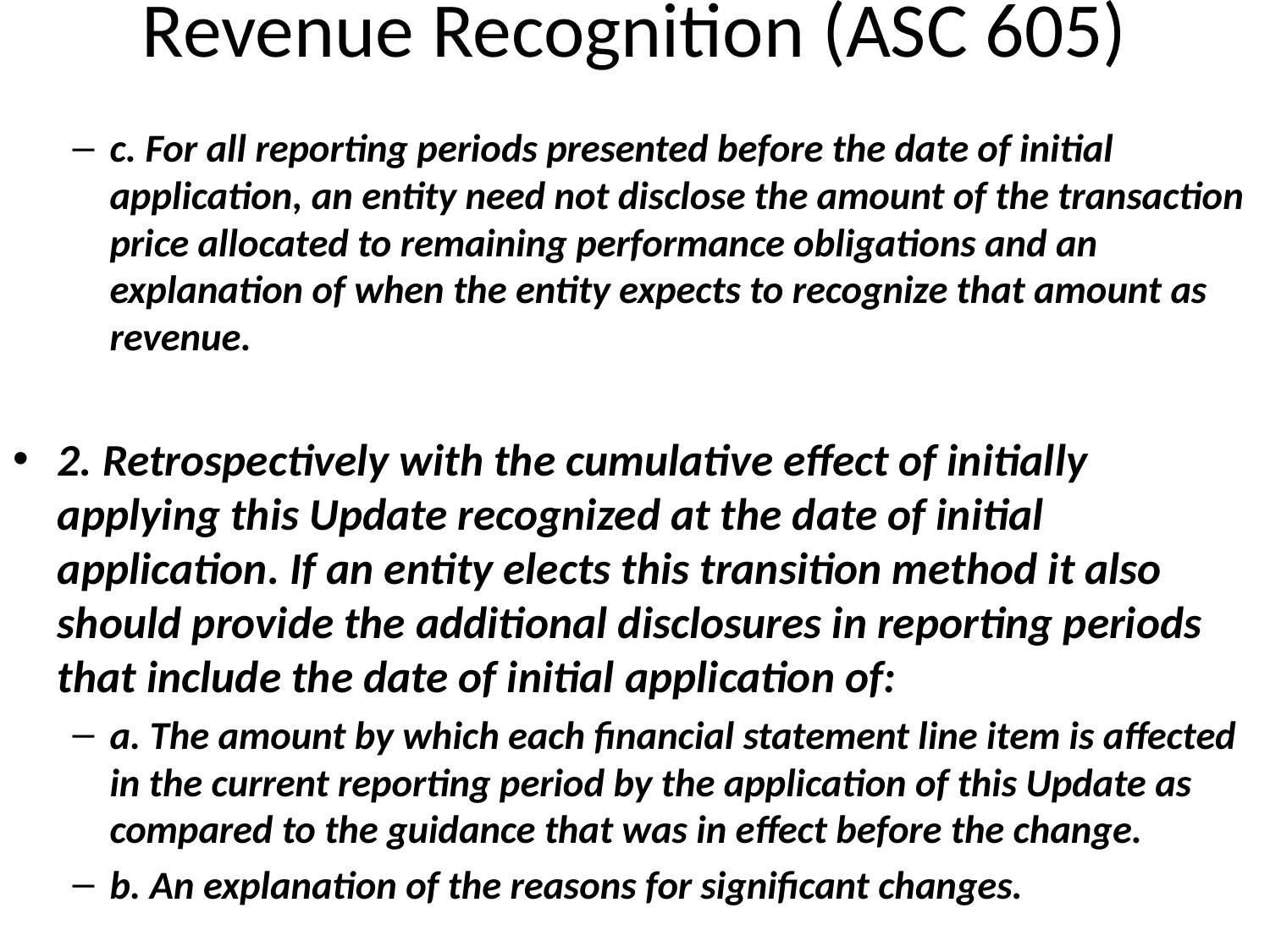

# Revenue Recognition (ASC 605)
c. For all reporting periods presented before the date of initial application, an entity need not disclose the amount of the transaction price allocated to remaining performance obligations and an explanation of when the entity expects to recognize that amount as revenue.

2. Retrospectively with the cumulative effect of initially applying this Update recognized at the date of initial application. If an entity elects this transition method it also should provide the additional disclosures in reporting periods that include the date of initial application of:
a. The amount by which each financial statement line item is affected in the current reporting period by the application of this Update as compared to the guidance that was in effect before the change.
b. An explanation of the reasons for significant changes.